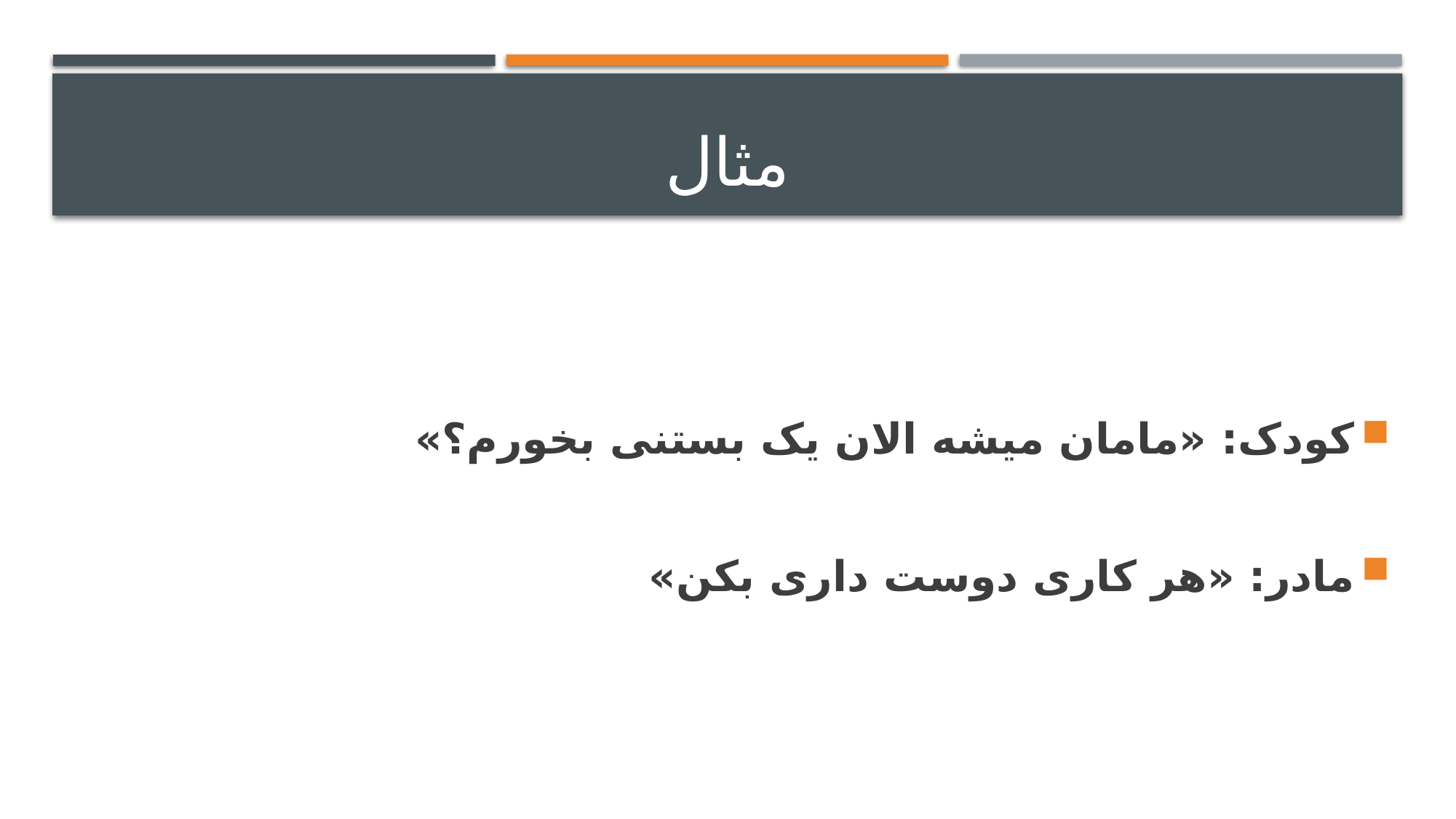

# مثال

کودک: «مامان میشه الان یک بستنی بخورم؟»

مادر: «هر کاری دوست داری بکن»